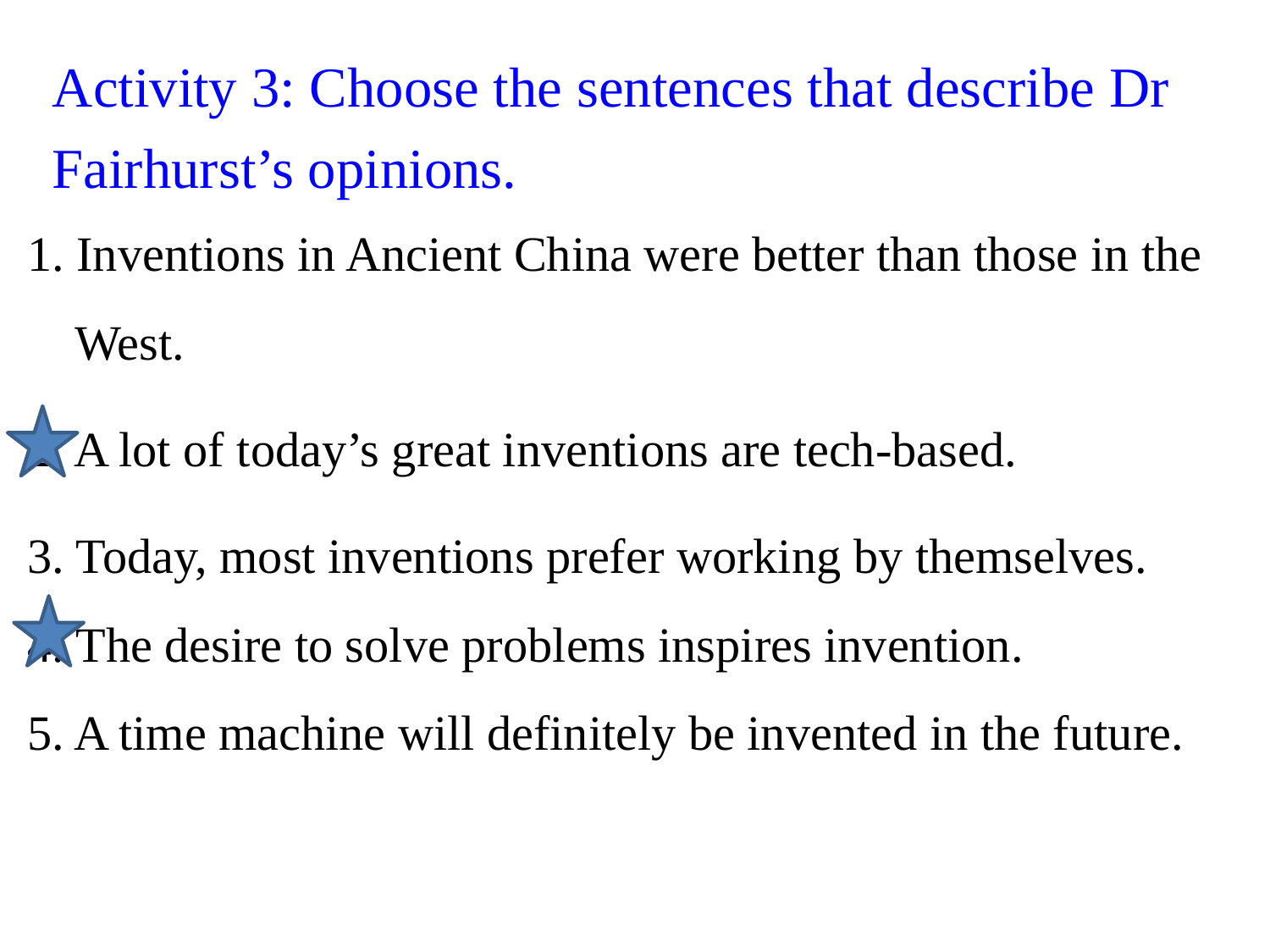

Activity 3: Choose the sentences that describe Dr Fairhurst’s opinions.
1. Inventions in Ancient China were better than those in the West.
2. A lot of today’s great inventions are tech-based.
3. Today, most inventions prefer working by themselves.
4. The desire to solve problems inspires invention.
5. A time machine will definitely be invented in the future.